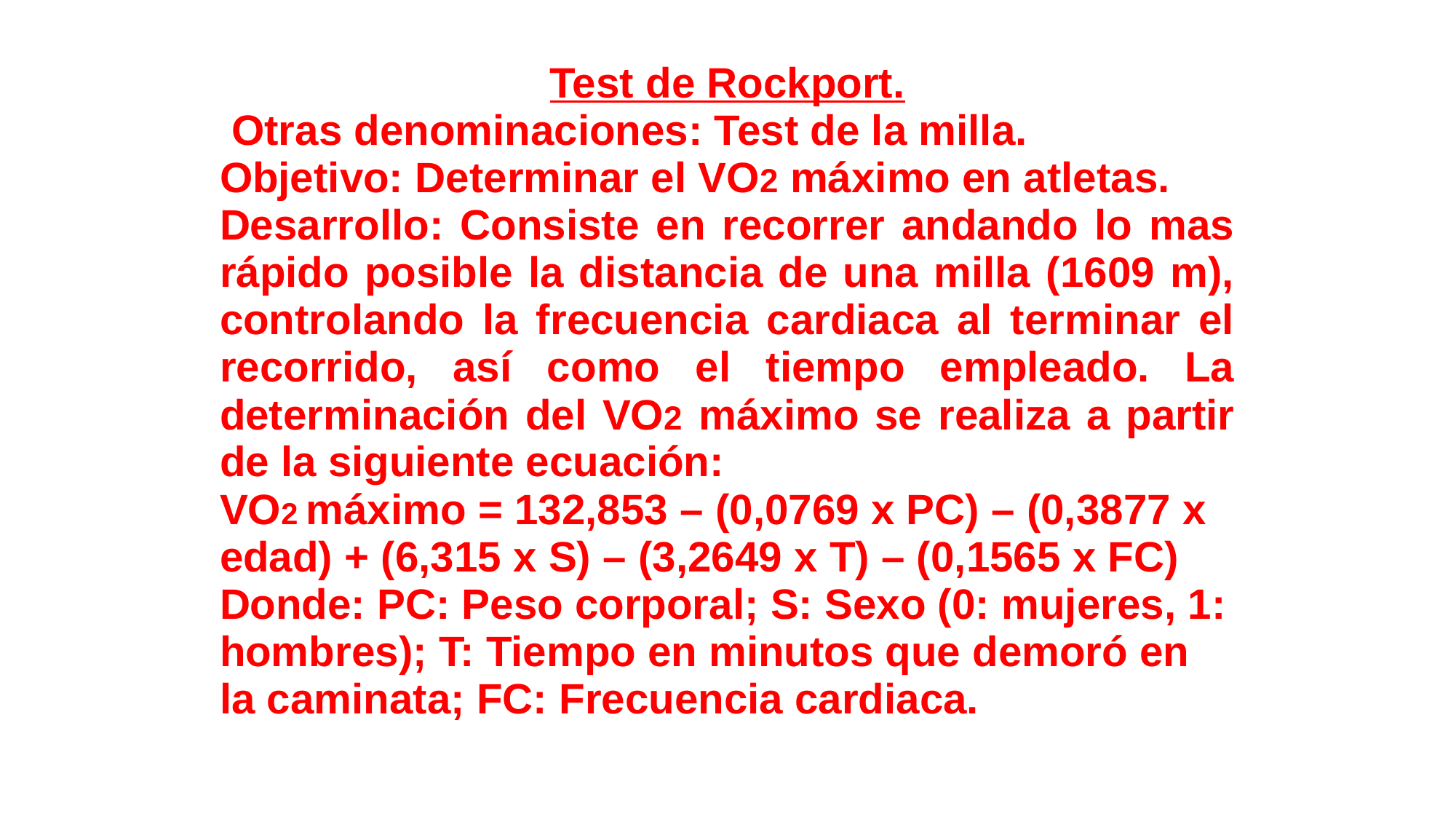

Test de Rockport.
 Otras denominaciones: Test de la milla.
Objetivo: Determinar el VO2 máximo en atletas.
Desarrollo: Consiste en recorrer andando lo mas rápido posible la distancia de una milla (1609 m), controlando la frecuencia cardiaca al terminar el recorrido, así como el tiempo empleado. La determinación del VO2 máximo se realiza a partir de la siguiente ecuación:
VO2 máximo = 132,853 – (0,0769 x PC) – (0,3877 x edad) + (6,315 x S) – (3,2649 x T) – (0,1565 x FC)
Donde: PC: Peso corporal; S: Sexo (0: mujeres, 1: hombres); T: Tiempo en minutos que demoró en la caminata; FC: Frecuencia cardiaca.